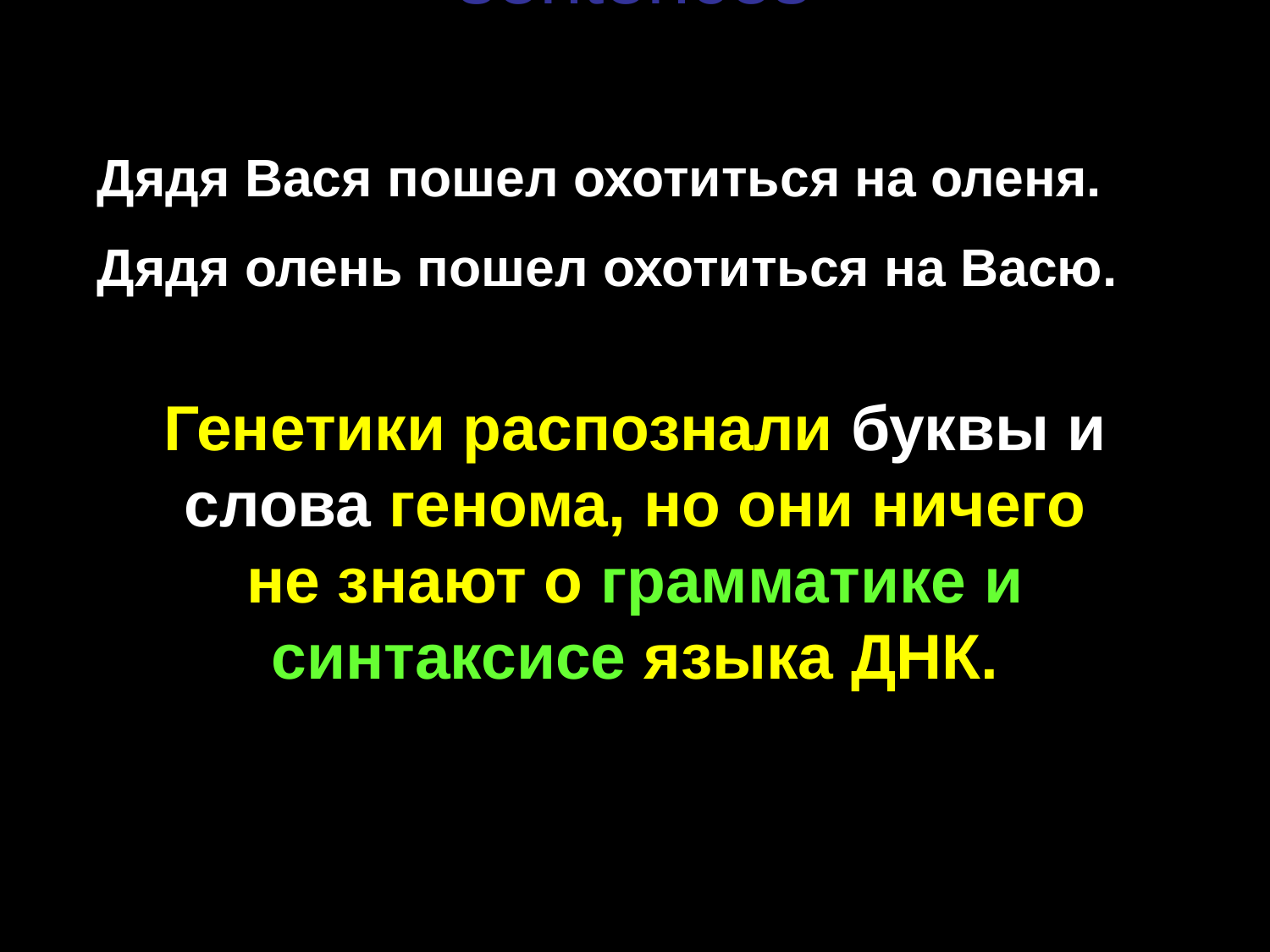

# Trans-positional mutations in sentences
Дядя Вася пошел охотиться на оленя.
Дядя олень пошел охотиться на Васю.
Генетики распознали буквы и слова генома, но они ничего не знают о грамматике и синтаксисе языка ДНК.